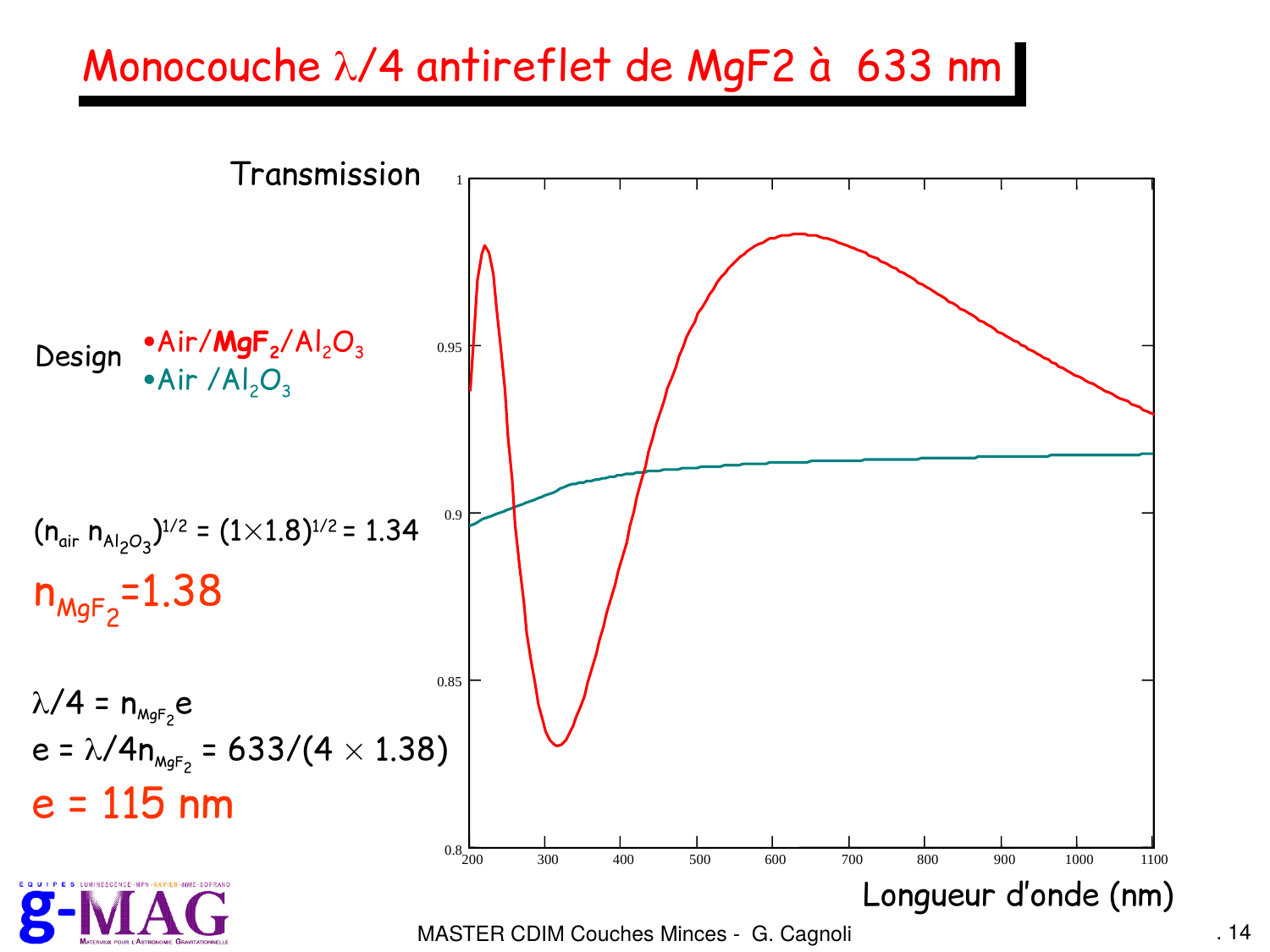

Monocouche λ/4 antireflet de MgF2 à  633 nm
Transmission
1

0.95

0.9

0.85

0.8

200
300
400
500
600
700
800
900
1000
1100

•Air/MgF2/Al2O3
•Air /Al2O3
Design
(nair nAl2O3)1/2 = (1×1.8)1/2 = 1.34

nMgF2=1.38

λ/4 = nMgF2e
e = λ/4nMgF2 = 633/(4 × 1.38)
e = 115 nm
Longueur d’onde (nm)